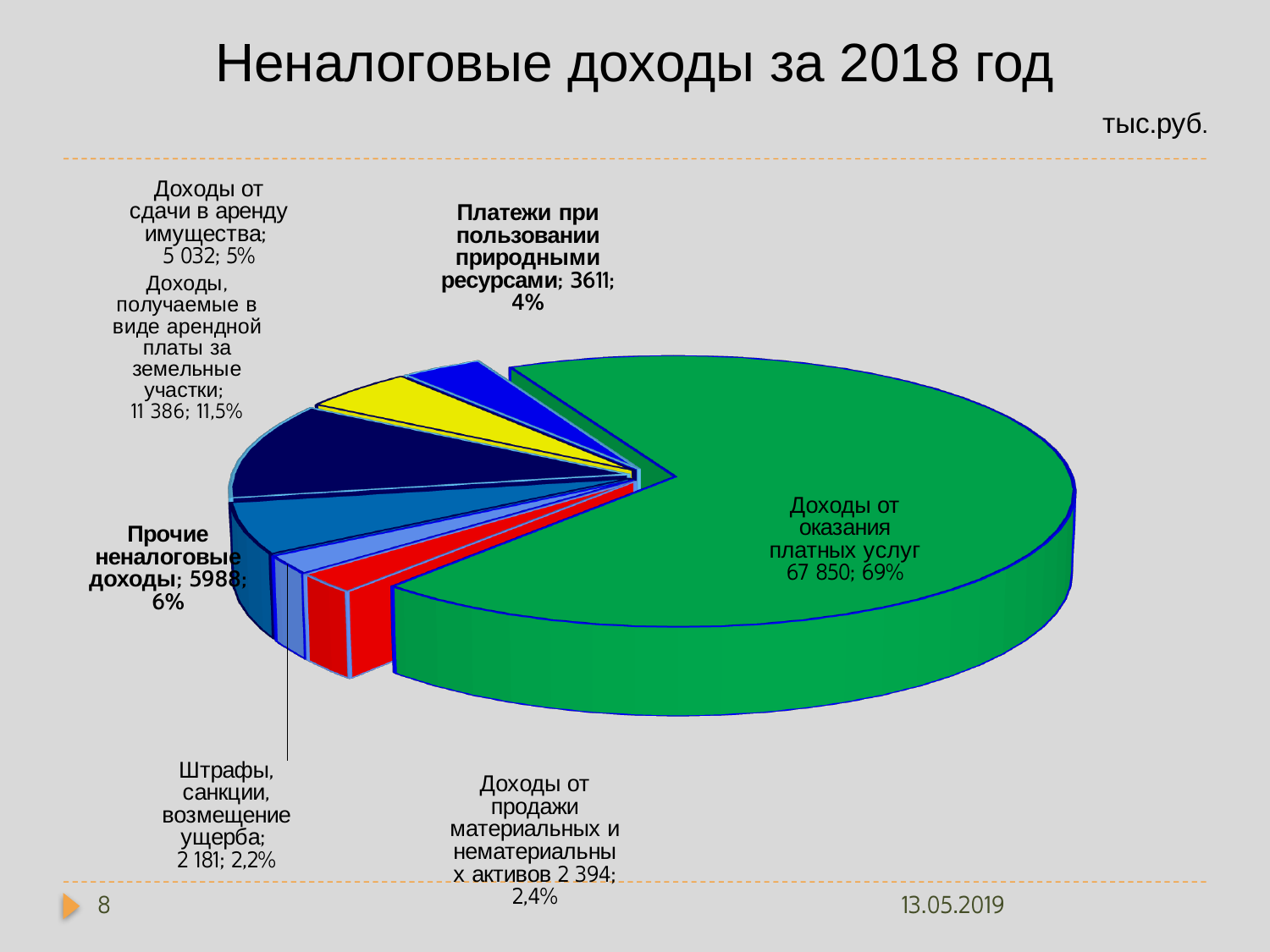

# Неналоговые доходы за 2018 год
тыс.руб.

[unsupported chart]

8
13.05.2019